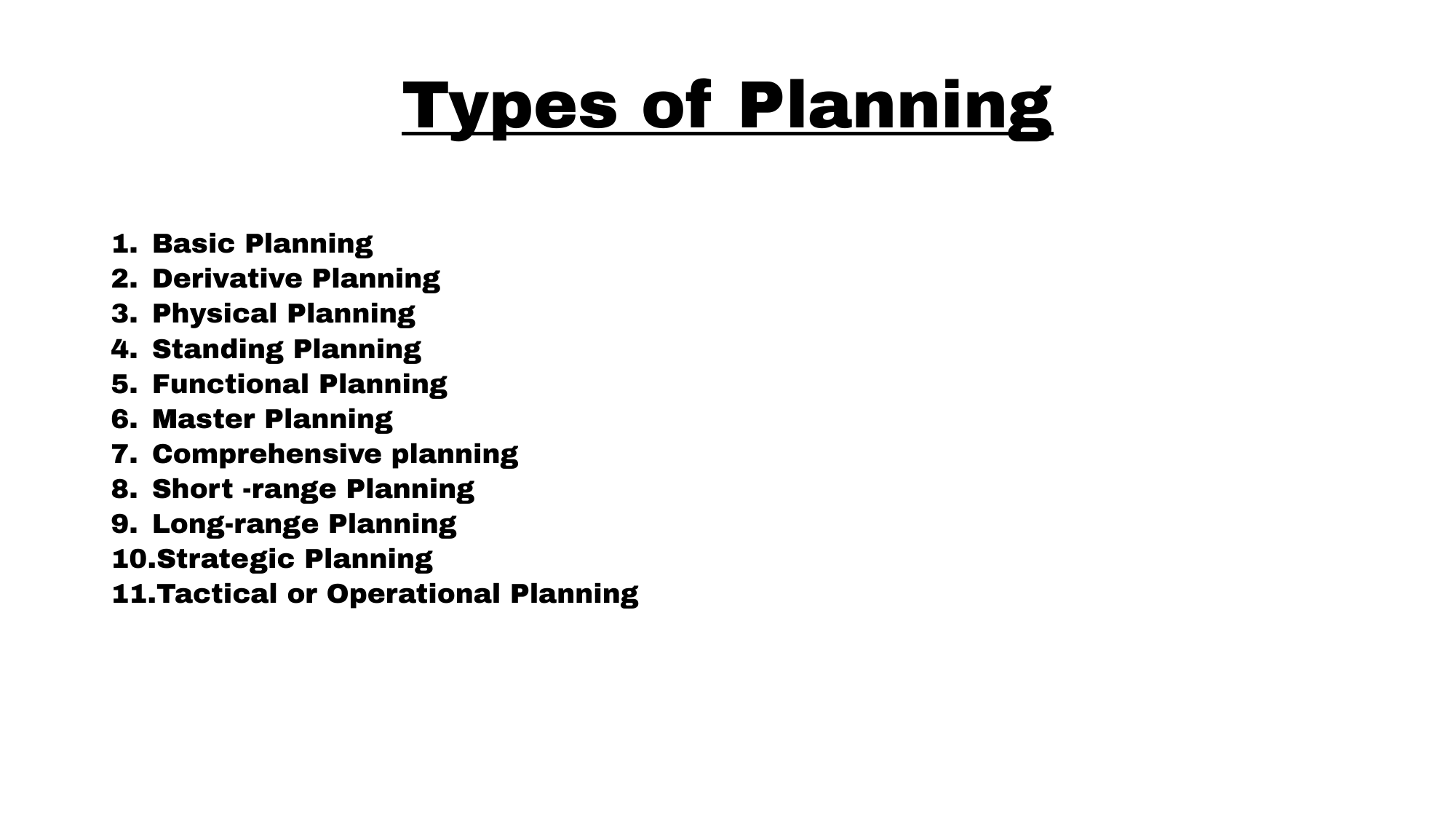

# Types of Planning
Basic Planning
Derivative Planning
Physical Planning
Standing Planning
Functional Planning
Master Planning
Comprehensive planning
Short -range Planning
Long-range Planning
Strategic Planning
Tactical or Operational Planning